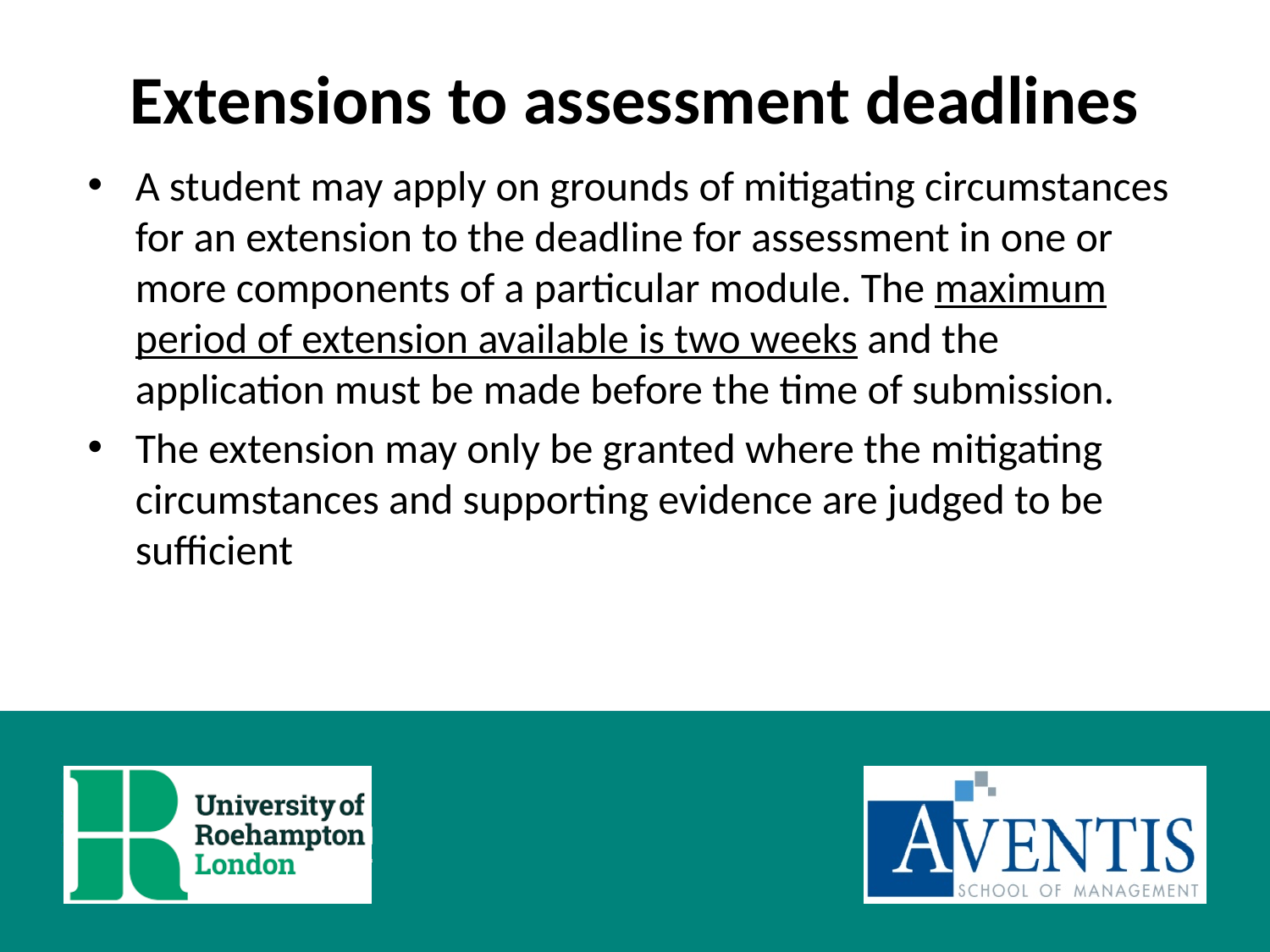

# Extensions to assessment deadlines
A student may apply on grounds of mitigating circumstances for an extension to the deadline for assessment in one or more components of a particular module. The maximum period of extension available is two weeks and the application must be made before the time of submission.
The extension may only be granted where the mitigating circumstances and supporting evidence are judged to be sufficient